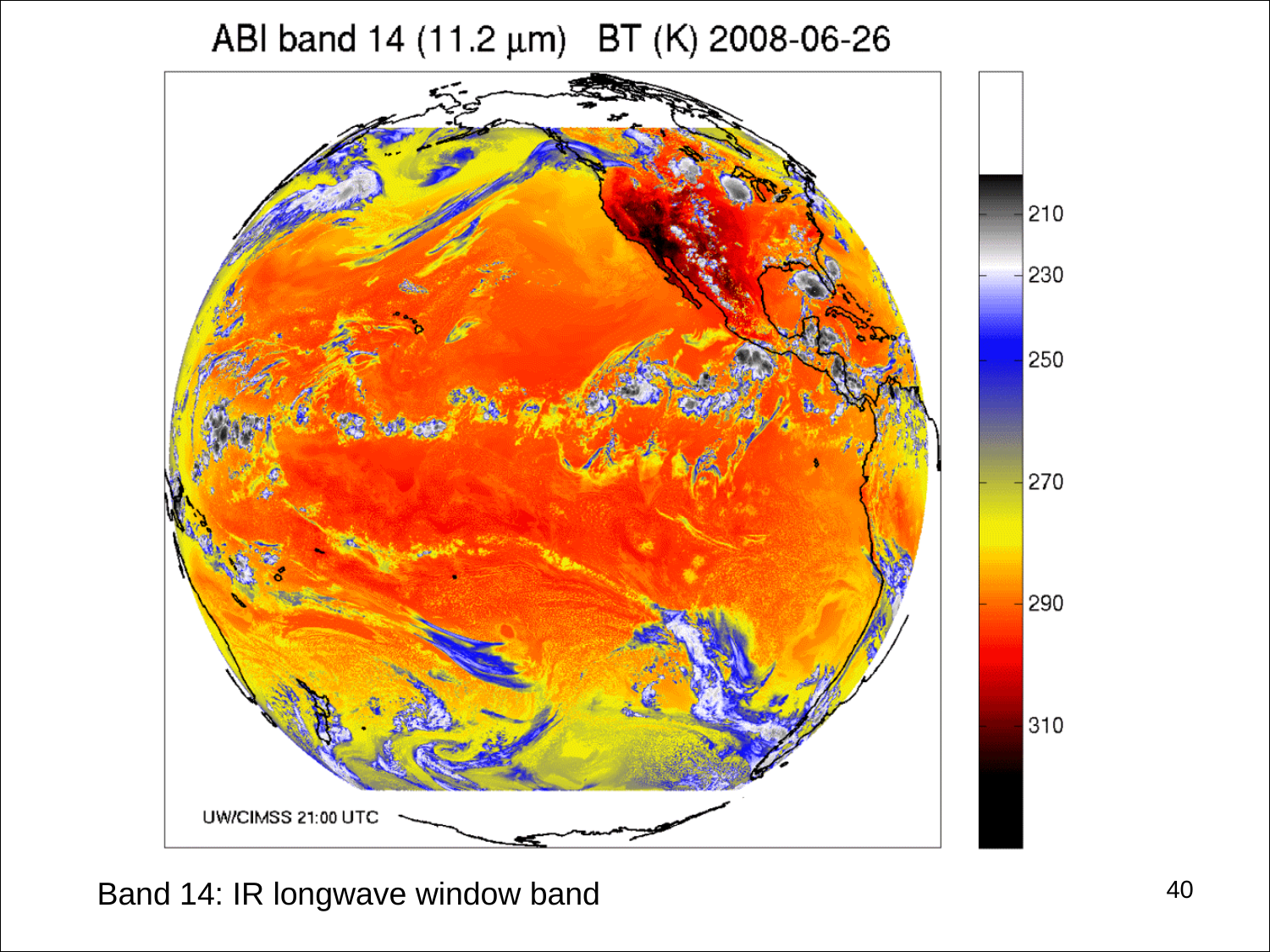

#
40
Band 14: IR longwave window band